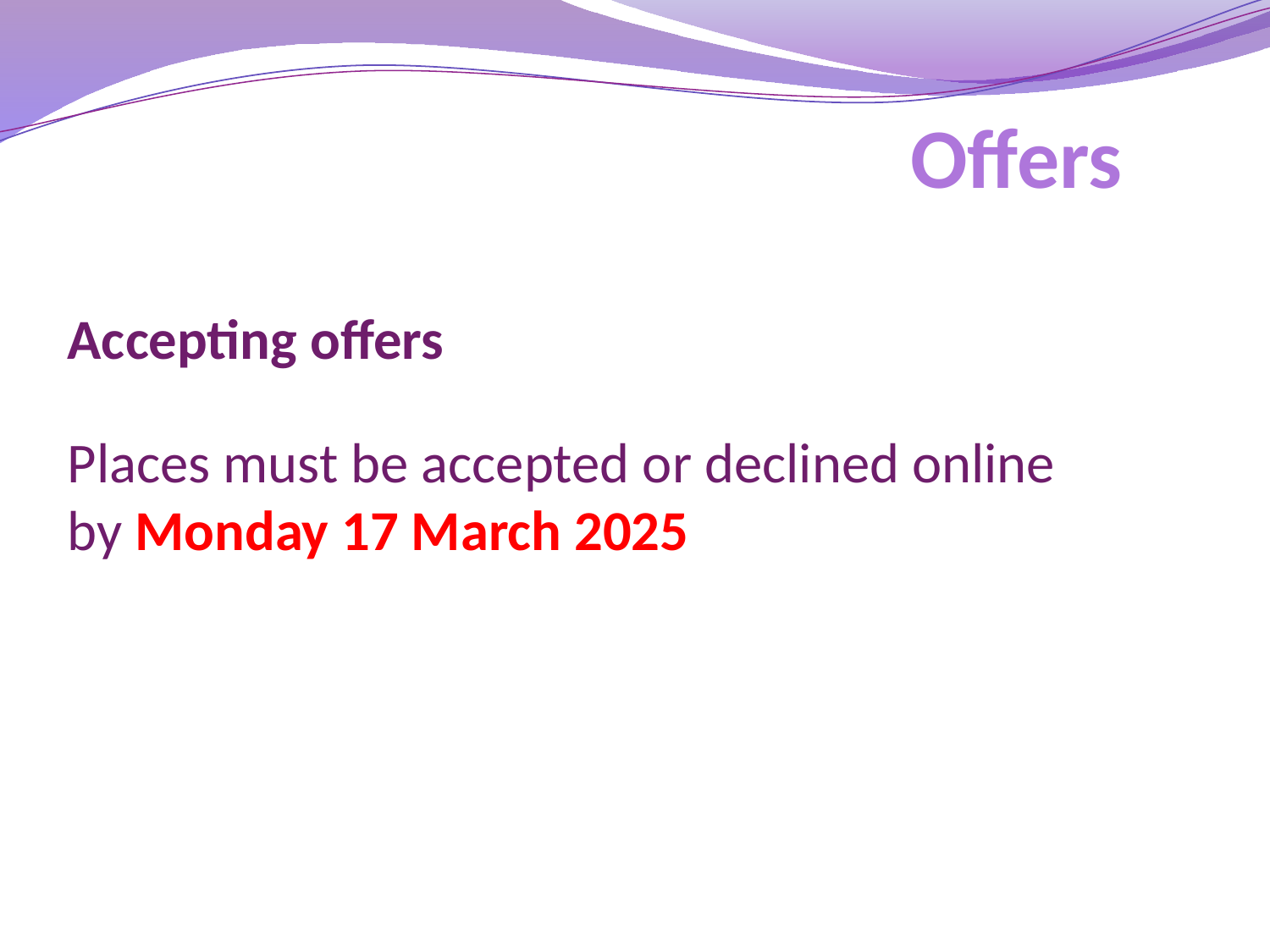

# Offers
Accepting offers
Places must be accepted or declined online by Monday 17 March 2025